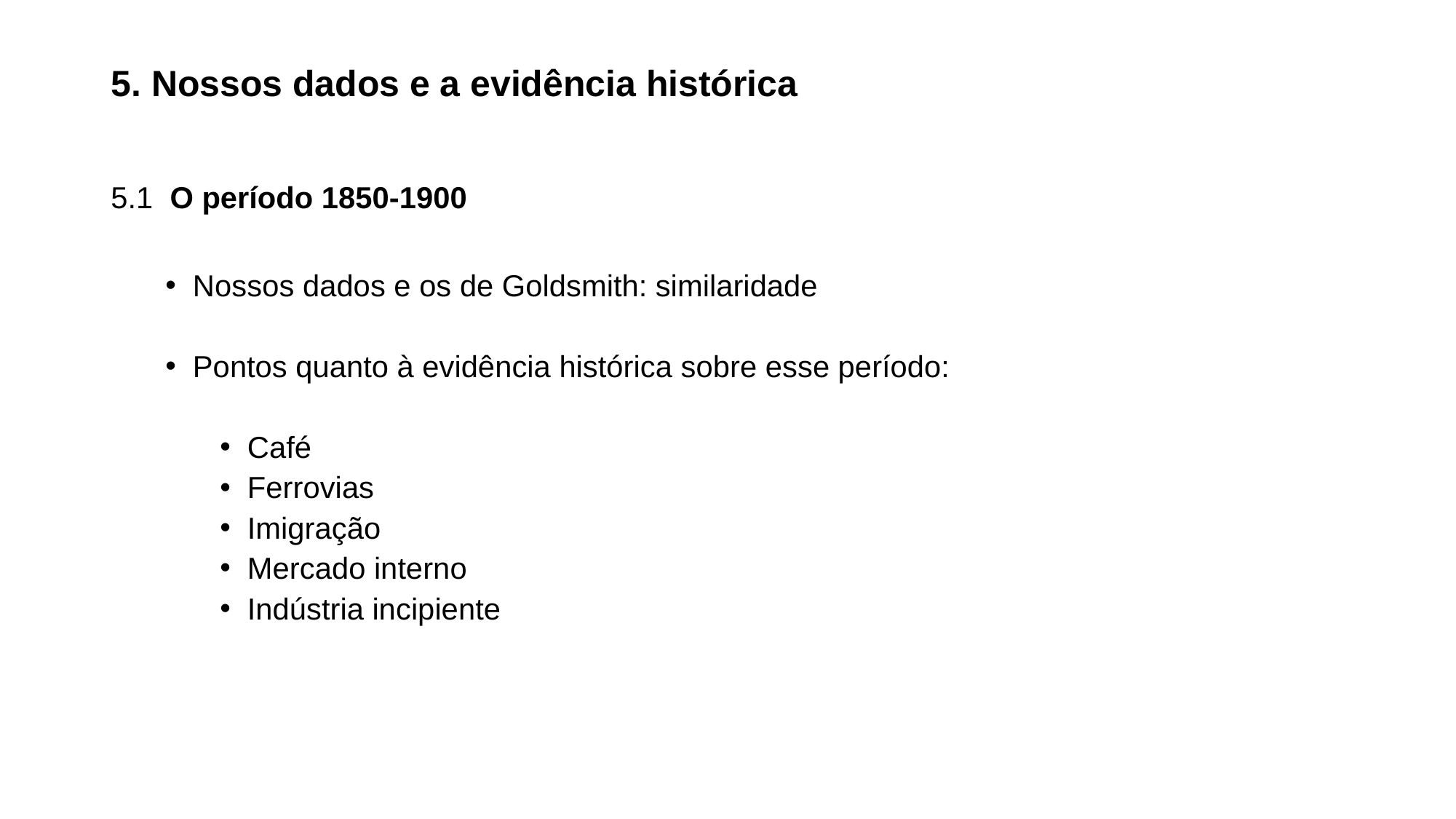

# 5. Nossos dados e a evidência histórica

5.1  O período 1850-1900

Nossos dados e os de Goldsmith: similaridade

Pontos quanto à evidência histórica sobre esse período:

Café
Ferrovias
Imigração
Mercado interno
Indústria incipiente